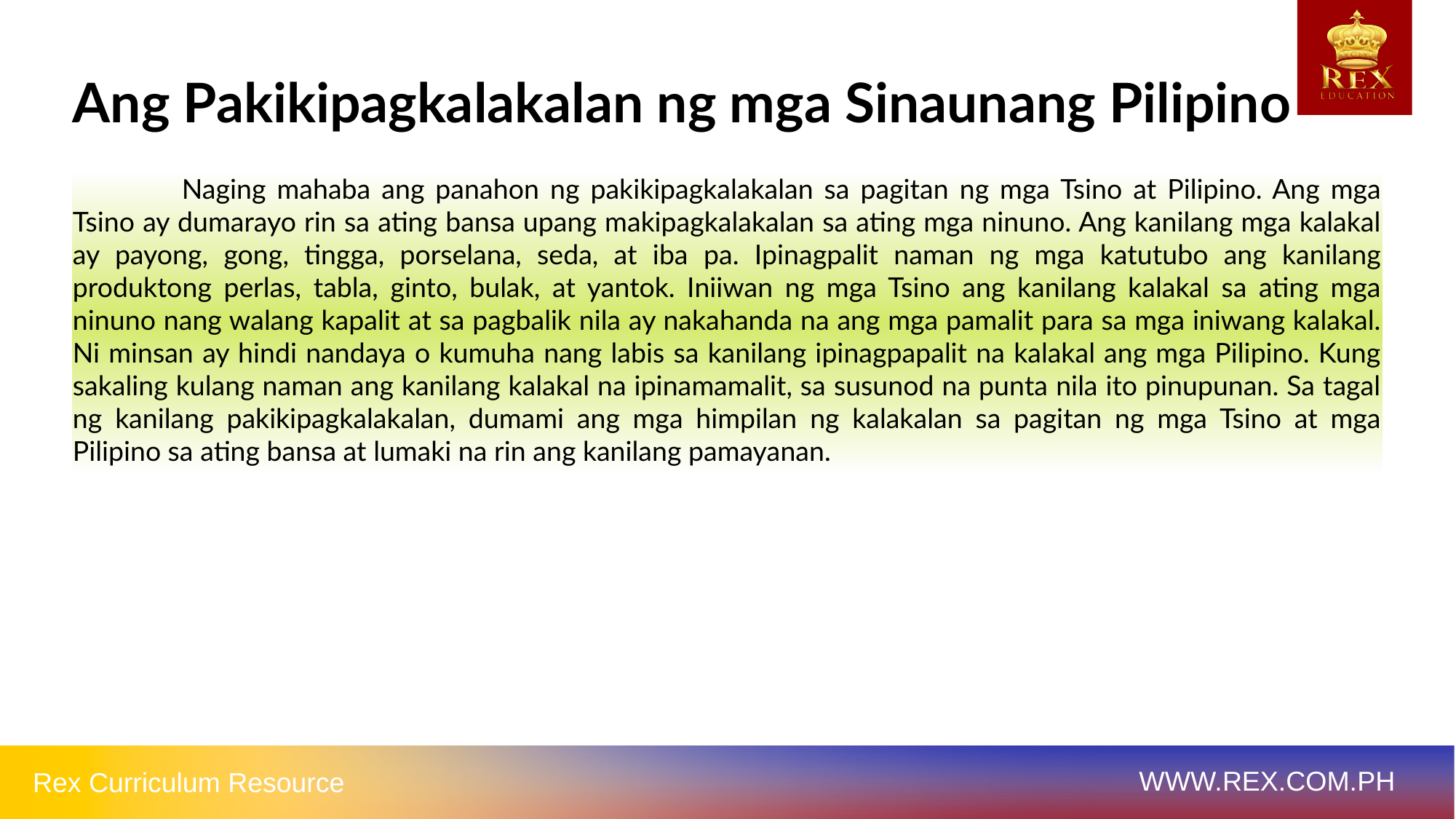

# Ang Pakikipagkalakalan ng mga Sinaunang Pilipino
	Naging mahaba ang panahon ng pakikipagkalakalan sa pagitan ng mga Tsino at Pilipino. Ang mga Tsino ay dumarayo rin sa ating bansa upang makipagkalakalan sa ating mga ninuno. Ang kanilang mga kalakal ay payong, gong, tingga, porselana, seda, at iba pa. Ipinagpalit naman ng mga katutubo ang kanilang produktong perlas, tabla, ginto, bulak, at yantok. Iniiwan ng mga Tsino ang kanilang kalakal sa ating mga ninuno nang walang kapalit at sa pagbalik nila ay nakahanda na ang mga pamalit para sa mga iniwang kalakal. Ni minsan ay hindi nandaya o kumuha nang labis sa kanilang ipinagpapalit na kalakal ang mga Pilipino. Kung sakaling kulang naman ang kanilang kalakal na ipinamamalit, sa susunod na punta nila ito pinupunan. Sa tagal ng kanilang pakikipagkalakalan, dumami ang mga himpilan ng kalakalan sa pagitan ng mga Tsino at mga Pilipino sa ating bansa at lumaki na rin ang kanilang pamayanan.